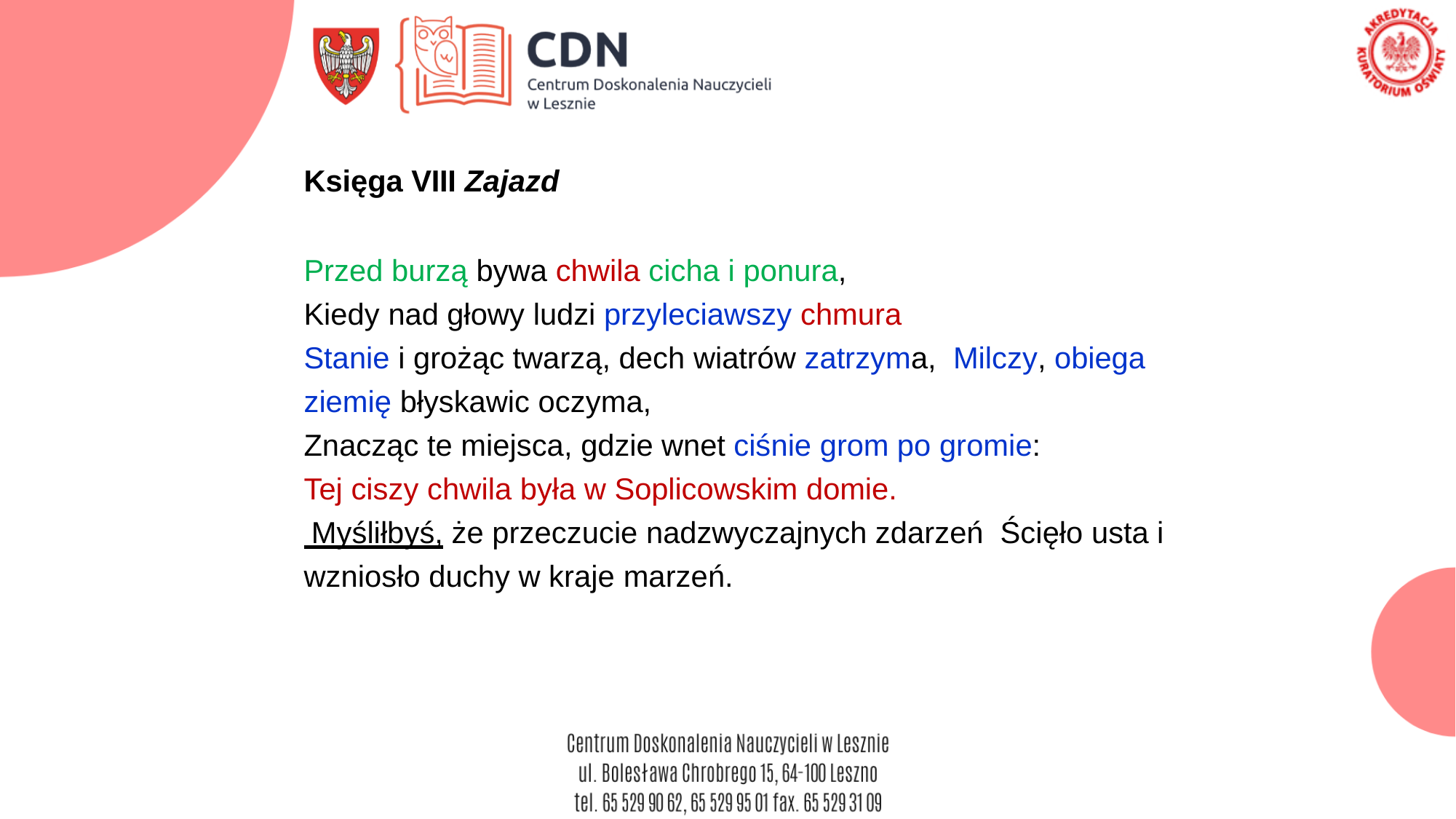

Księga VIII Zajazd

Przed burzą bywa chwila cicha i ponura,
Kiedy nad głowy ludzi przyleciawszy chmura
Stanie i grożąc twarzą, dech wiatrów zatrzyma,  Milczy, obiega ziemię błyskawic oczyma,
Znacząc te miejsca, gdzie wnet ciśnie grom po gromie:
Tej ciszy chwila była w Soplicowskim domie.
 Myśliłbyś, że przeczucie nadzwyczajnych zdarzeń  Ścięło usta i wzniosło duchy w kraje marzeń.